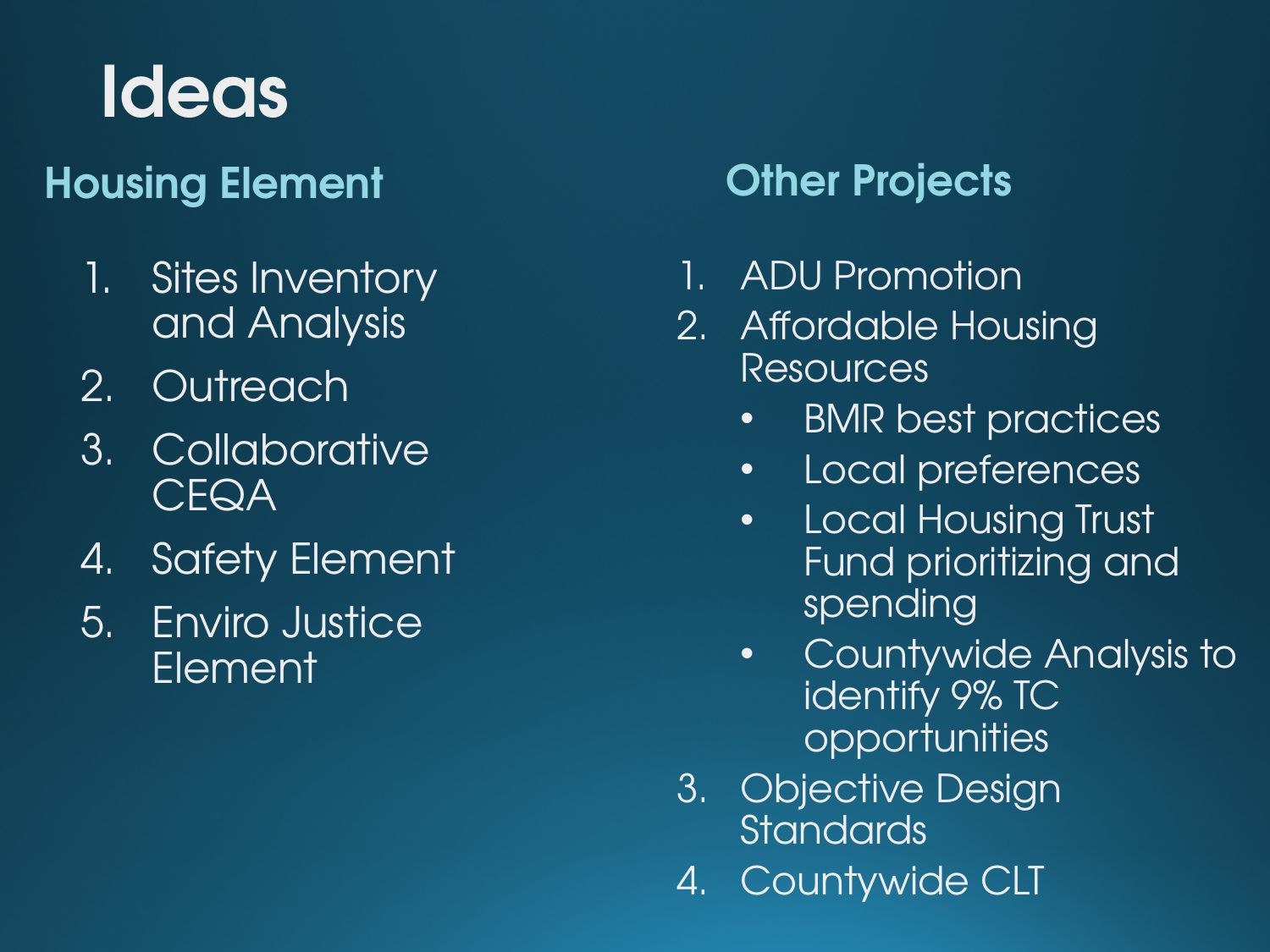

# Ideas
Other Projects
Housing Element
Sites Inventory and Analysis
Outreach
Collaborative CEQA
Safety Element
Enviro Justice Element

ADU Promotion
Affordable Housing Resources
BMR best practices
Local preferences
Local Housing Trust Fund prioritizing and spending
Countywide Analysis to identify 9% TC opportunities
Objective Design Standards
Countywide CLT